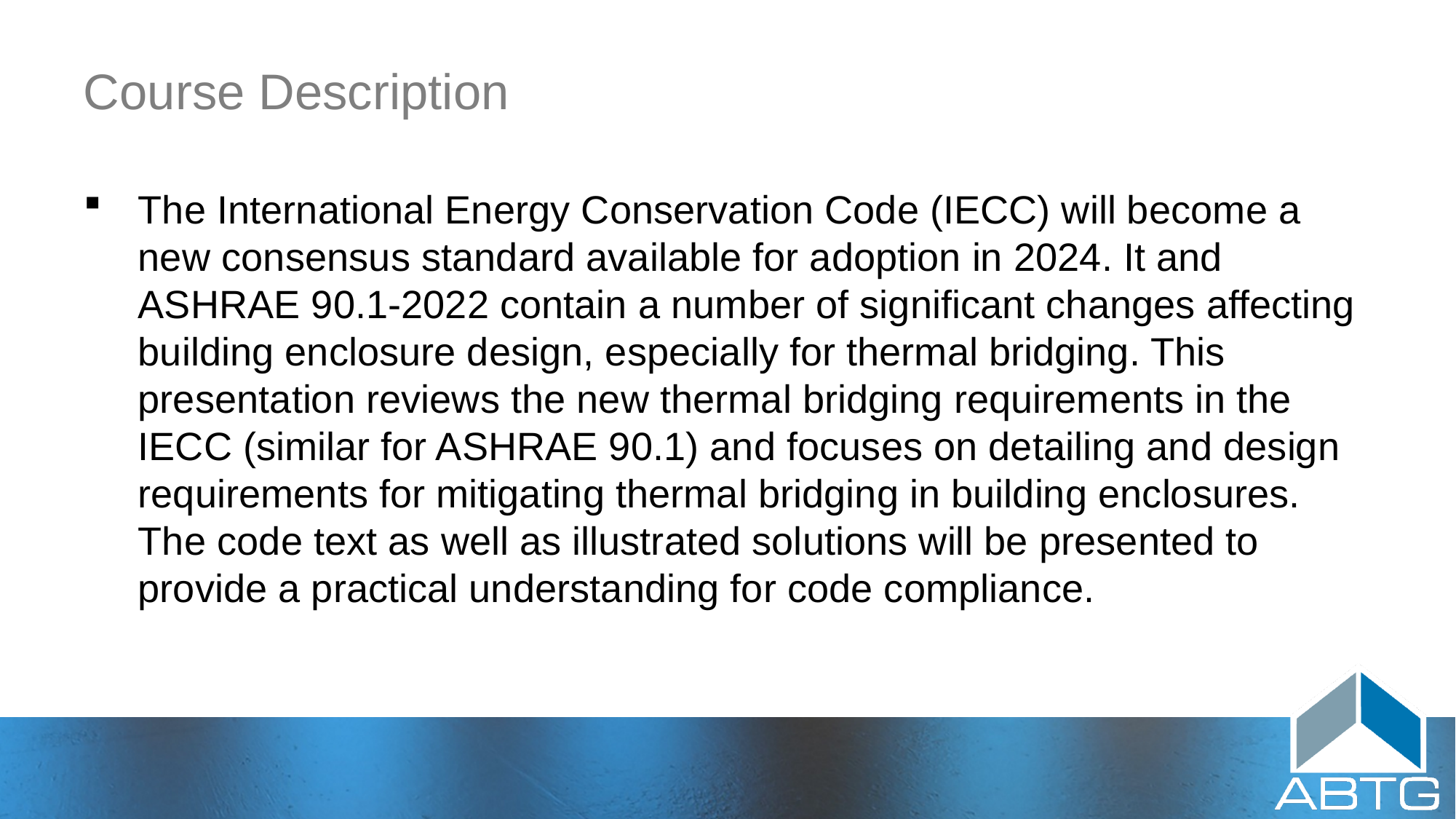

# Course Description
The International Energy Conservation Code (IECC) will become a new consensus standard available for adoption in 2024. It and ASHRAE 90.1-2022 contain a number of significant changes affecting building enclosure design, especially for thermal bridging. This presentation reviews the new thermal bridging requirements in the IECC (similar for ASHRAE 90.1) and focuses on detailing and design requirements for mitigating thermal bridging in building enclosures. The code text as well as illustrated solutions will be presented to provide a practical understanding for code compliance.